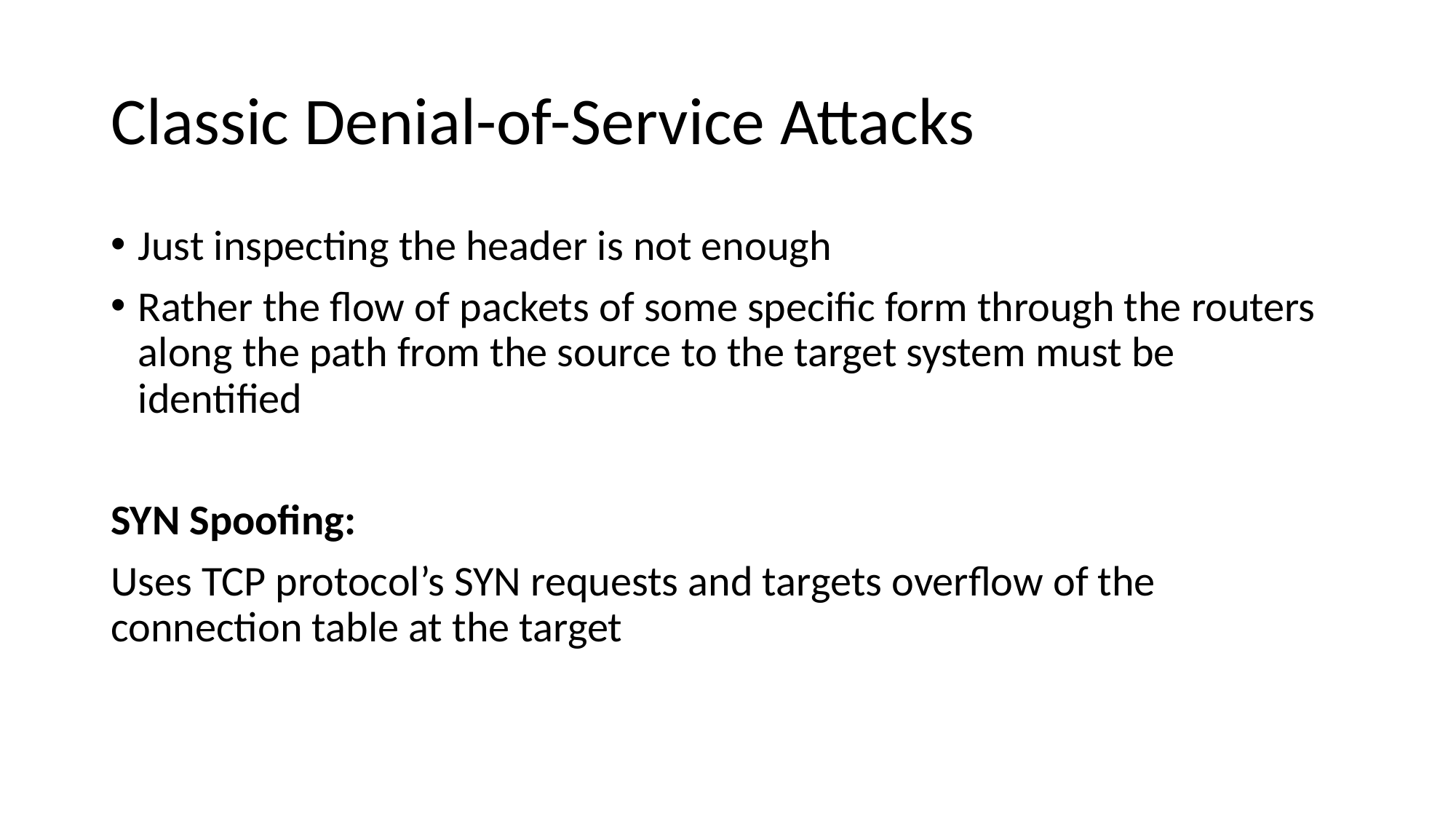

# Classic Denial-of-Service Attacks
Just inspecting the header is not enough
Rather the flow of packets of some specific form through the routers along the path from the source to the target system must be identified

SYN Spoofing:
Uses TCP protocol’s SYN requests and targets overflow of the connection table at the target